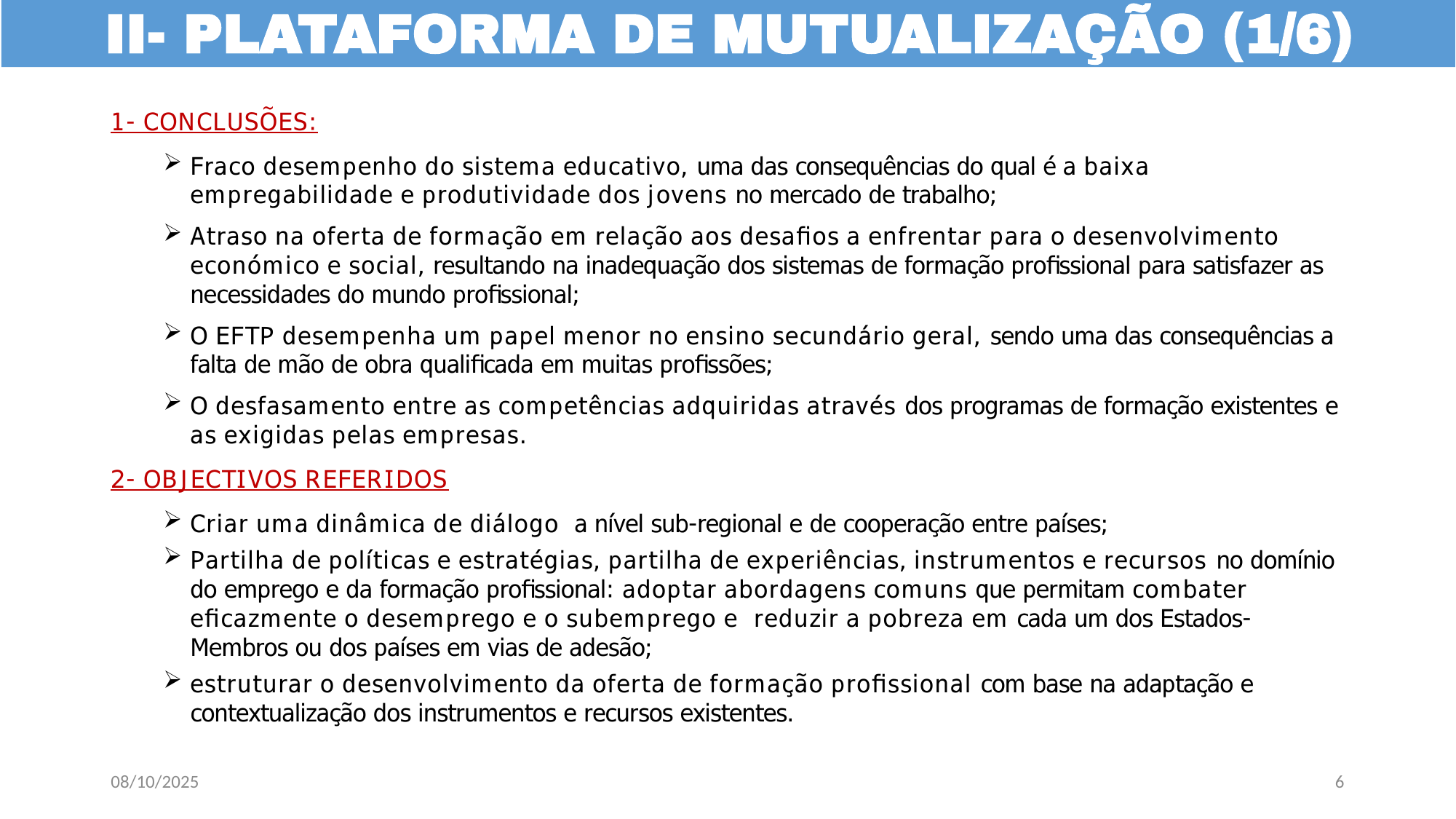

II- PLATAFORMA DE MUTUALIZAÇÃO (1/6)
1- CONCLUSÕES:
Fraco desempenho do sistema educativo, uma das consequências do qual é a baixa empregabilidade e produtividade dos jovens no mercado de trabalho;
Atraso na oferta de formação em relação aos desafios a enfrentar para o desenvolvimento económico e social, resultando na inadequação dos sistemas de formação profissional para satisfazer as necessidades do mundo profissional;
O EFTP desempenha um papel menor no ensino secundário geral, sendo uma das consequências a falta de mão de obra qualificada em muitas profissões;
O desfasamento entre as competências adquiridas através dos programas de formação existentes e as exigidas pelas empresas.
2- OBJECTIVOS REFERIDOS
Criar uma dinâmica de diálogo  a nível sub-regional e de cooperação entre países;
Partilha de políticas e estratégias, partilha de experiências, instrumentos e recursos no domínio do emprego e da formação profissional: adoptar abordagens comuns que permitam combater eficazmente o desemprego e o subemprego e  reduzir a pobreza em cada um dos Estados-Membros ou dos países em vias de adesão;
estruturar o desenvolvimento da oferta de formação profissional com base na adaptação e contextualização dos instrumentos e recursos existentes.
08/10/2025
6